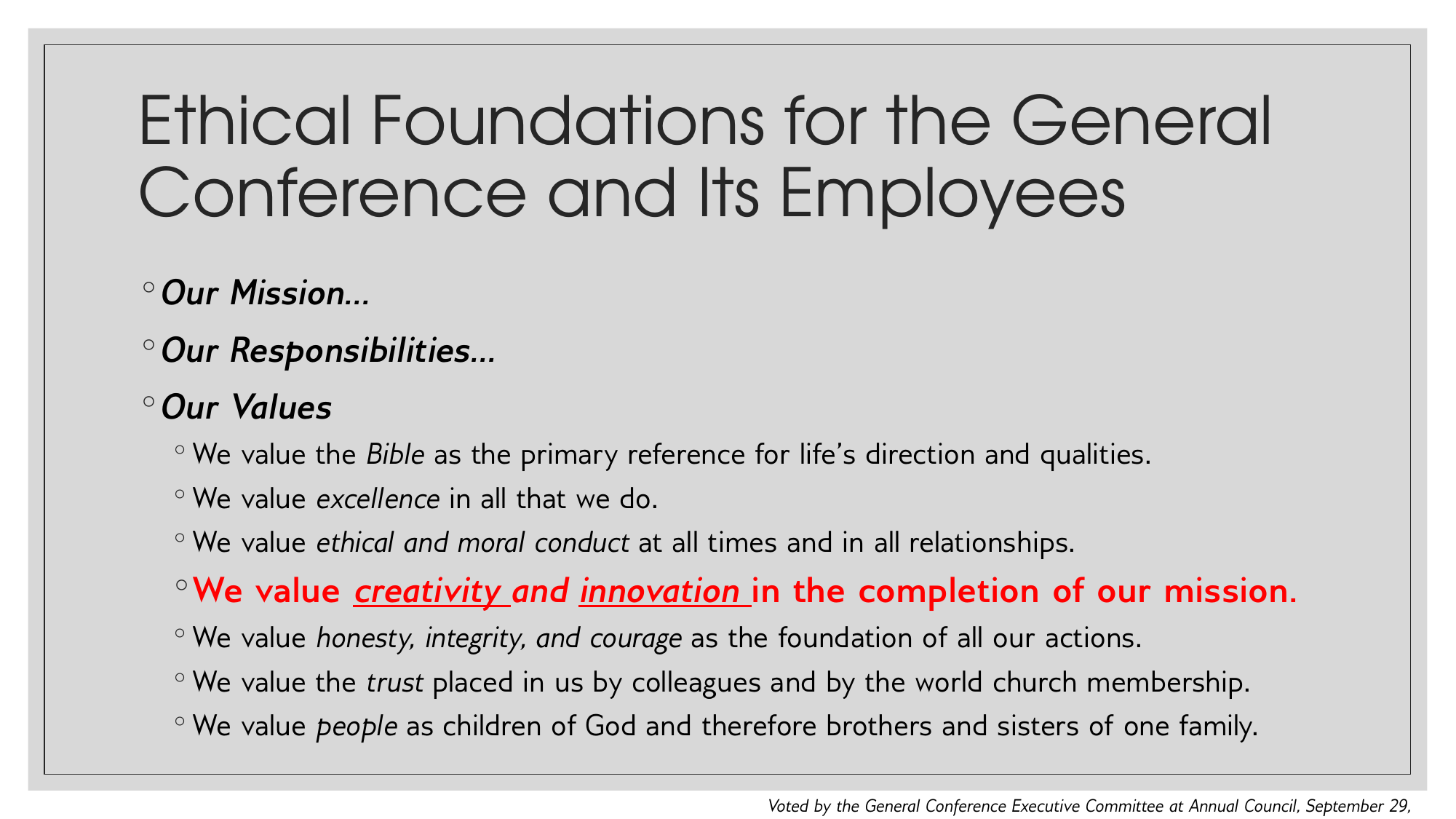

# Ethical Foundations for the General Conference and Its Employees
Our Mission...
Our Responsibilities...
Our Values
We value the Bible as the primary reference for life’s direction and qualities.
We value excellence in all that we do.
We value ethical and moral conduct at all times and in all relationships.
We value creativity and innovation in the completion of our mission.
We value honesty, integrity, and courage as the foundation of all our actions.
We value the trust placed in us by colleagues and by the world church membership.
We value people as children of God and therefore brothers and sisters of one family.
Voted by the General Conference Executive Committee at Annual Council, September 29, 1999